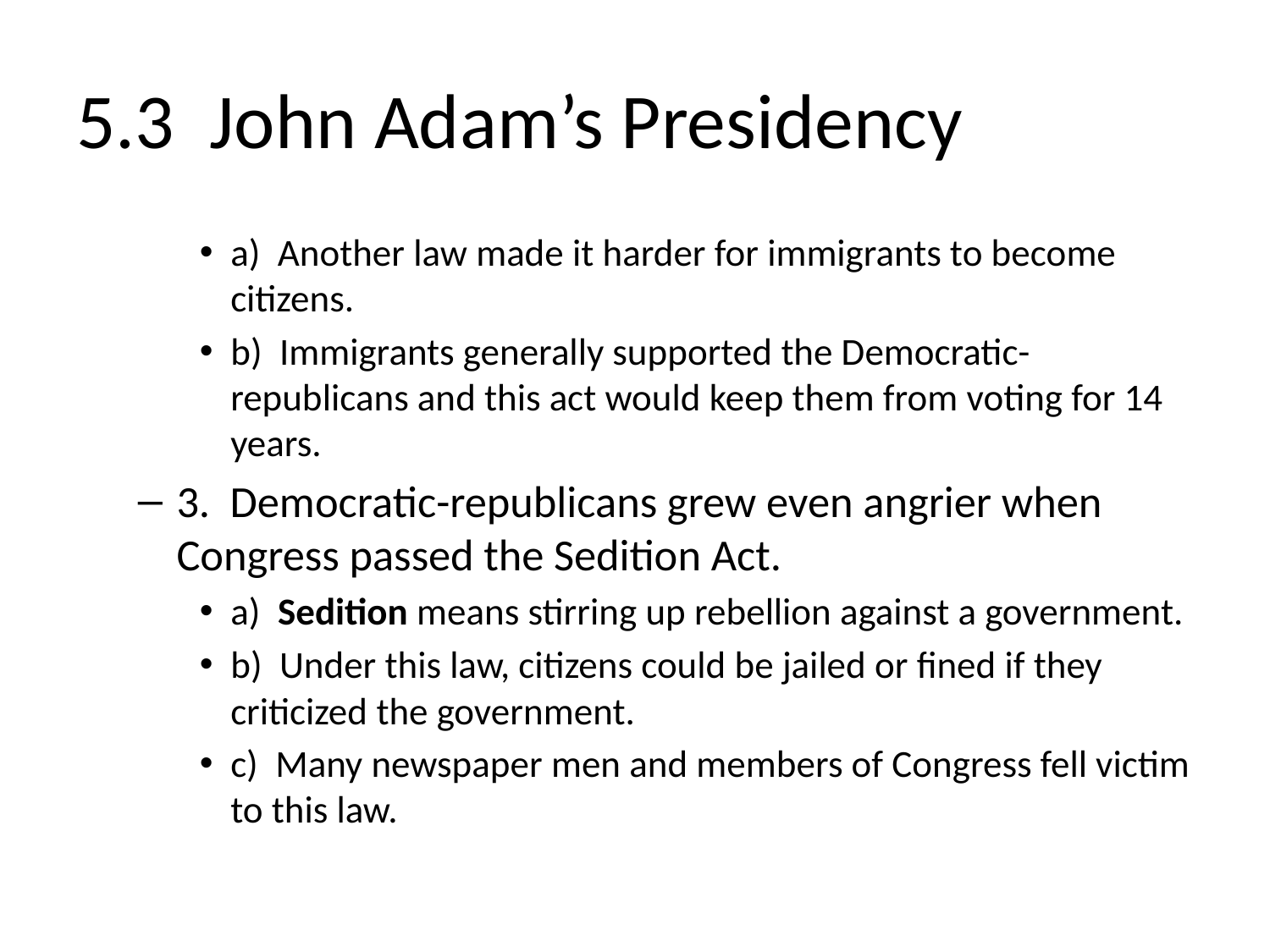

# 5.3  John Adam’s Presidency
a)  Another law made it harder for immigrants to become citizens.
b)  Immigrants generally supported the Democratic-republicans and this act would keep them from voting for 14 years.
3.  Democratic-republicans grew even angrier when Congress passed the Sedition Act.
a)  Sedition means stirring up rebellion against a government.
b)  Under this law, citizens could be jailed or fined if they criticized the government.
c)  Many newspaper men and members of Congress fell victim to this law.